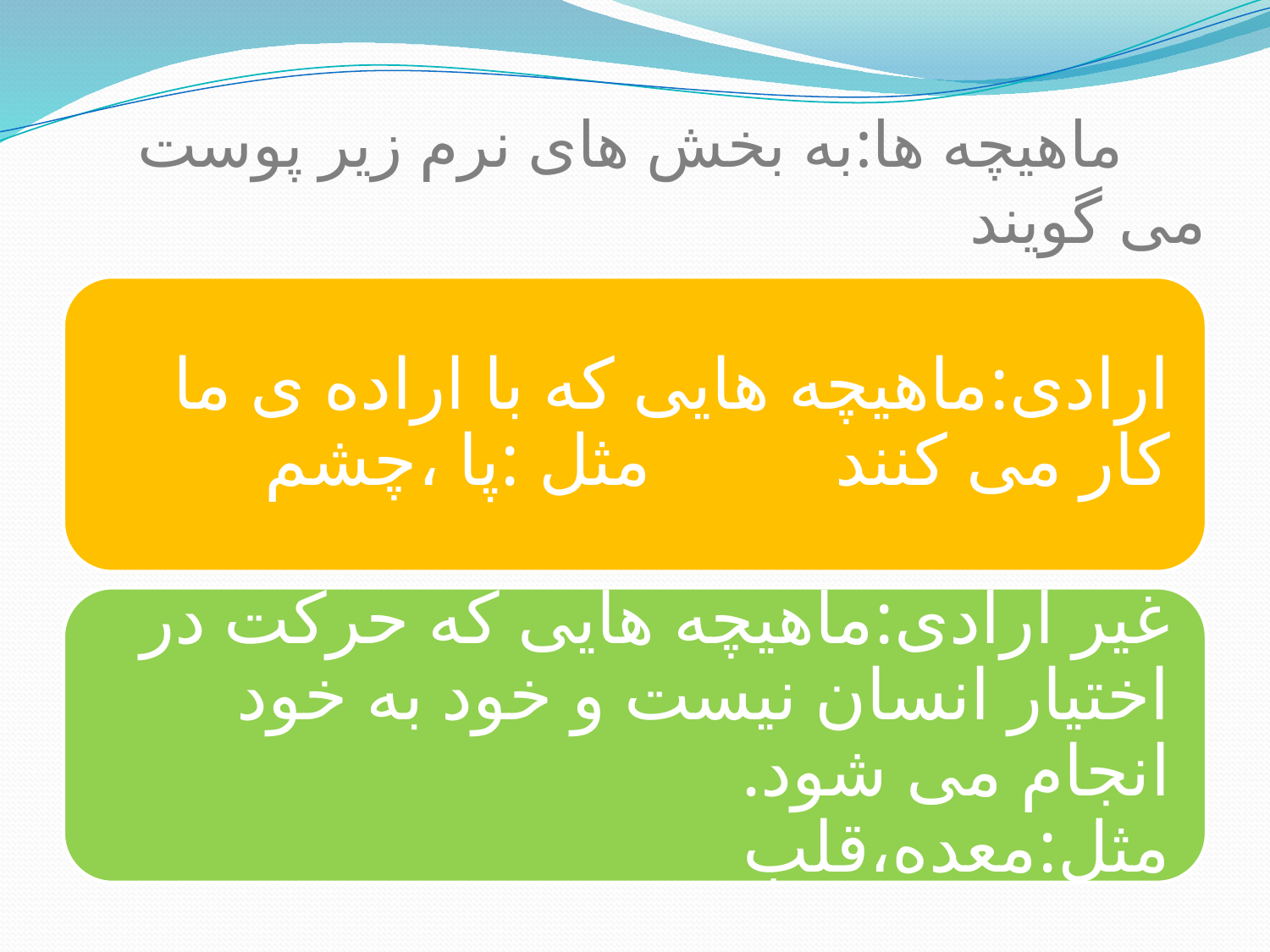

# ماهیچه ها:به بخش های نرم زیر پوست می گویند
ارادی:ماهیچه هایی که با اراده ی ما کار می کنند          مثل :پا ،چشم
غیر ارادی:ماهیچه هایی که حرکت در اختیار انسان نیست و خود به خود انجام می شود.             مثل:معده،قلب